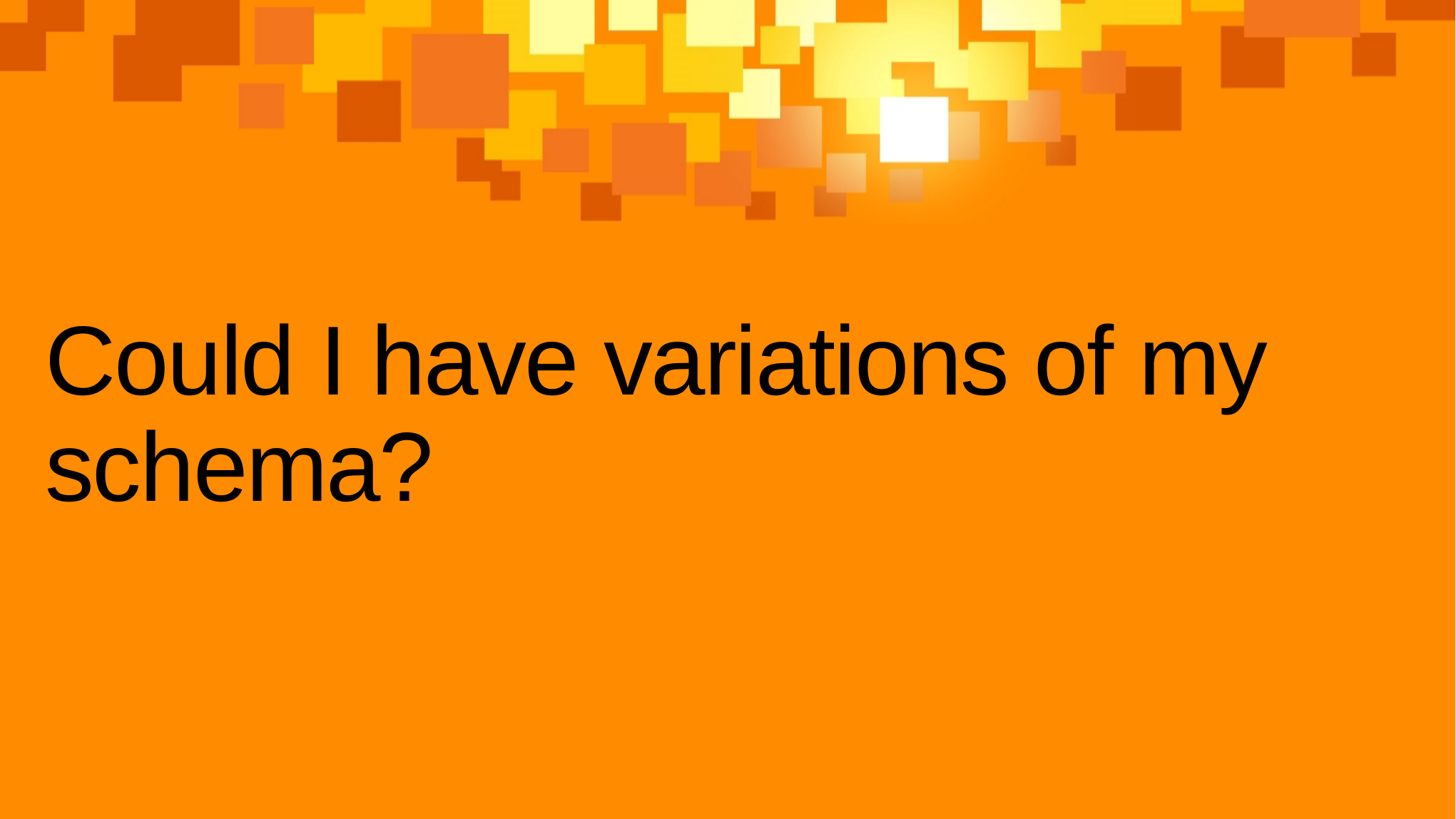

# Could I have variations of my schema?